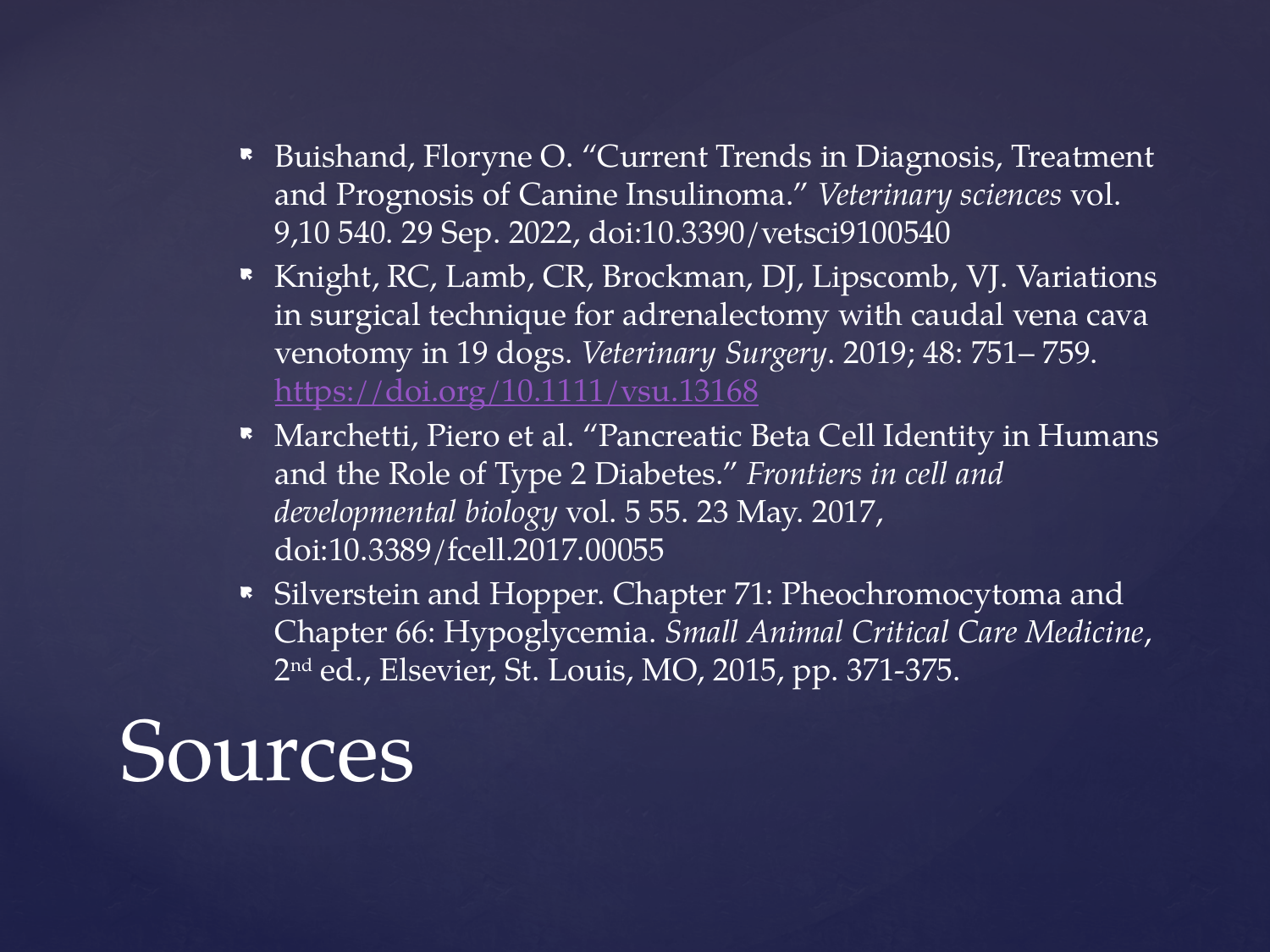

Buishand, Floryne O. “Current Trends in Diagnosis, Treatment and Prognosis of Canine Insulinoma.” Veterinary sciences vol. 9,10 540. 29 Sep. 2022, doi:10.3390/vetsci9100540
Knight, RC, Lamb, CR, Brockman, DJ, Lipscomb, VJ. Variations in surgical technique for adrenalectomy with caudal vena cava venotomy in 19 dogs. Veterinary Surgery. 2019; 48: 751– 759. https://doi.org/10.1111/vsu.13168
Marchetti, Piero et al. “Pancreatic Beta Cell Identity in Humans and the Role of Type 2 Diabetes.” Frontiers in cell and developmental biology vol. 5 55. 23 May. 2017, doi:10.3389/fcell.2017.00055
Silverstein and Hopper. Chapter 71: Pheochromocytoma and Chapter 66: Hypoglycemia. Small Animal Critical Care Medicine, 2nd ed., Elsevier, St. Louis, MO, 2015, pp. 371-375.
# Sources